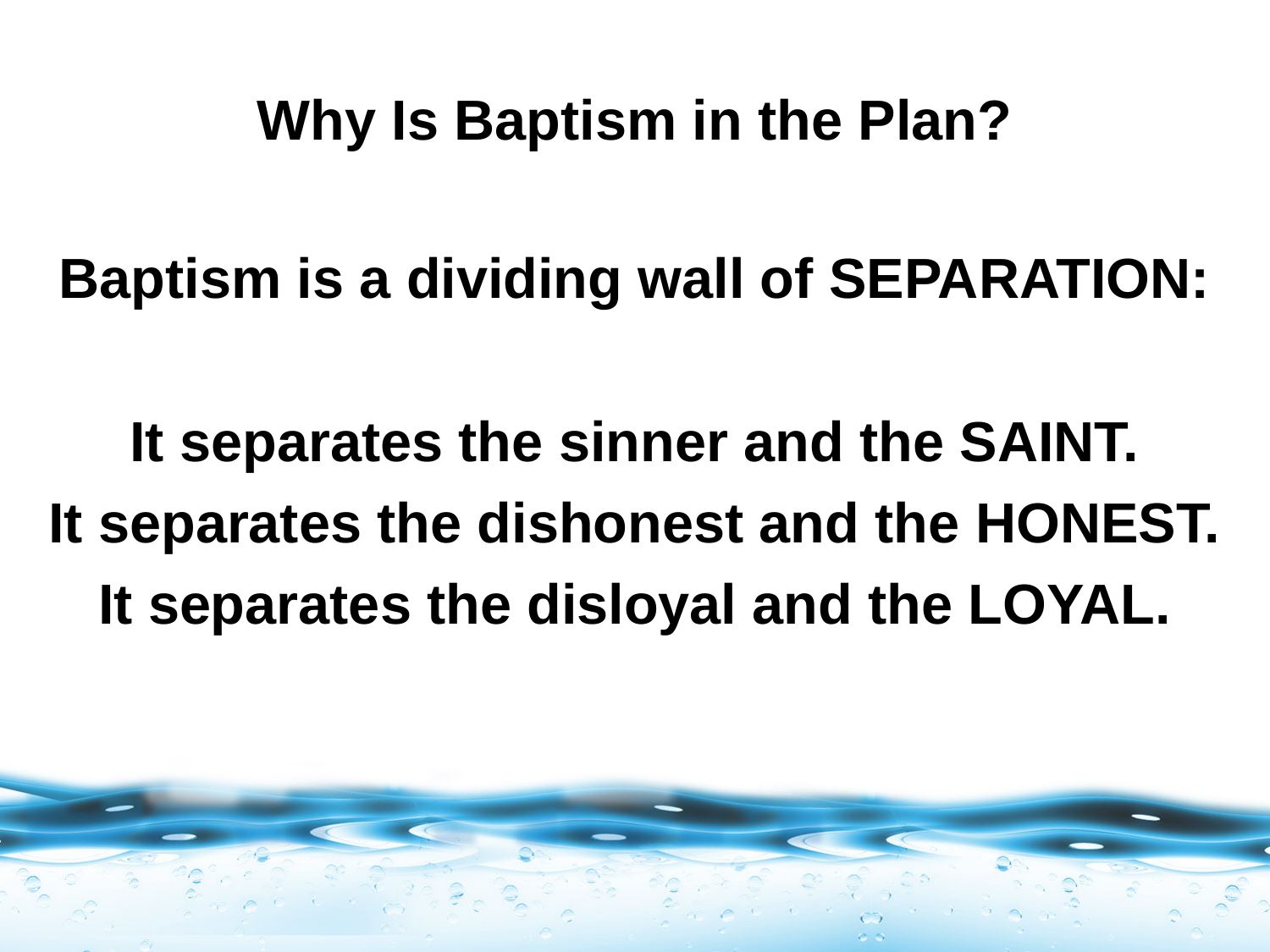

# Why Is Baptism in the Plan?
Baptism is a dividing wall of SEPARATION:

It separates the sinner and the SAINT.
It separates the dishonest and the HONEST.
It separates the disloyal and the LOYAL.